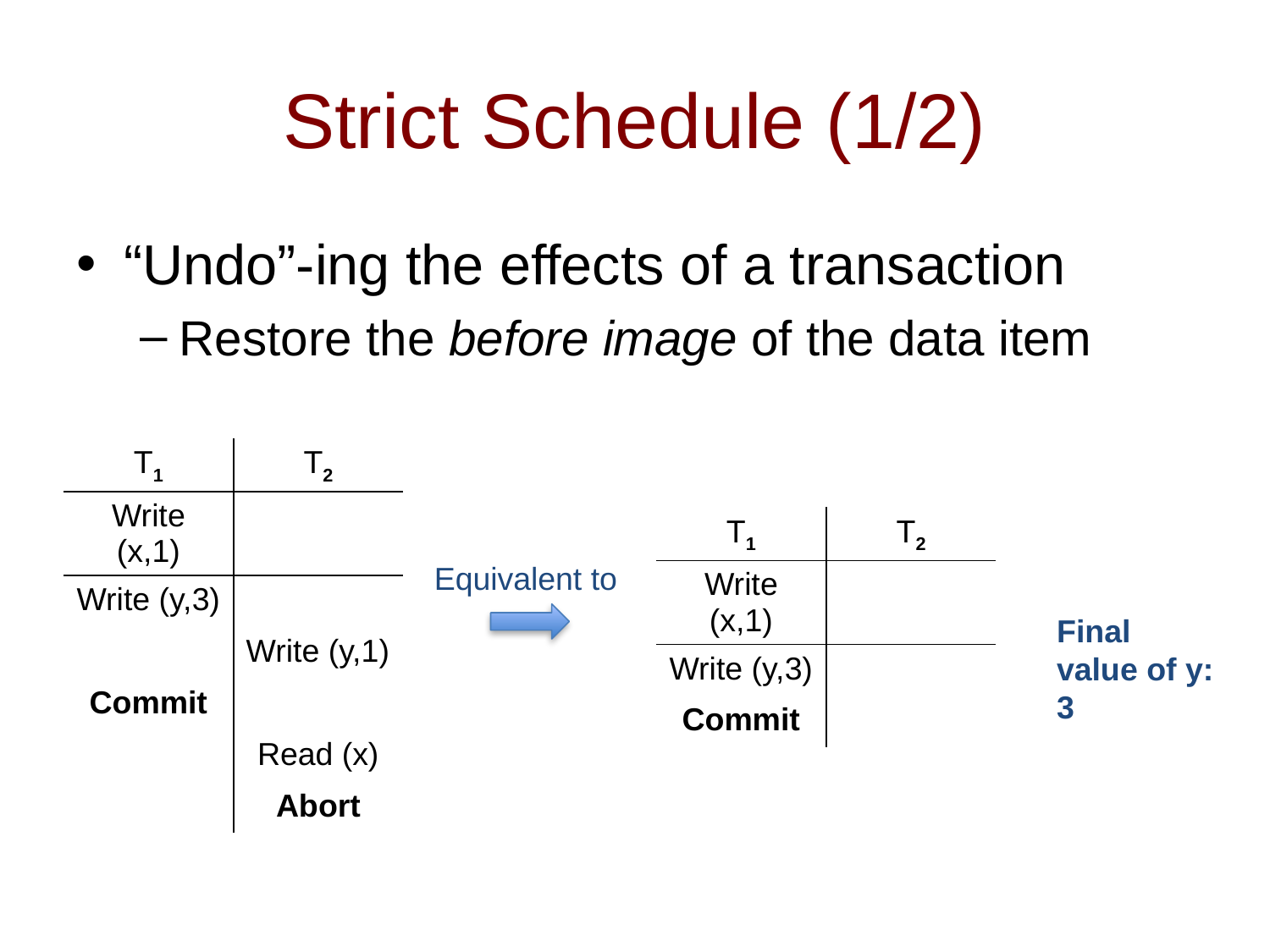

# Strict Schedule (1/2)
“Undo”-ing the effects of a transaction
Restore the before image of the data item
| T1 | T2 |
| --- | --- |
| Write (x,1) |  |
| Write (y,3) |  |
|  | Write (y,1) |
| Commit |  |
|  | Read (x) |
|  | Abort |
| T1 | T2 |
| --- | --- |
| Write (x,1) |  |
| Write (y,3) |  |
| Commit |  |
Equivalent to

Final value of y: 3